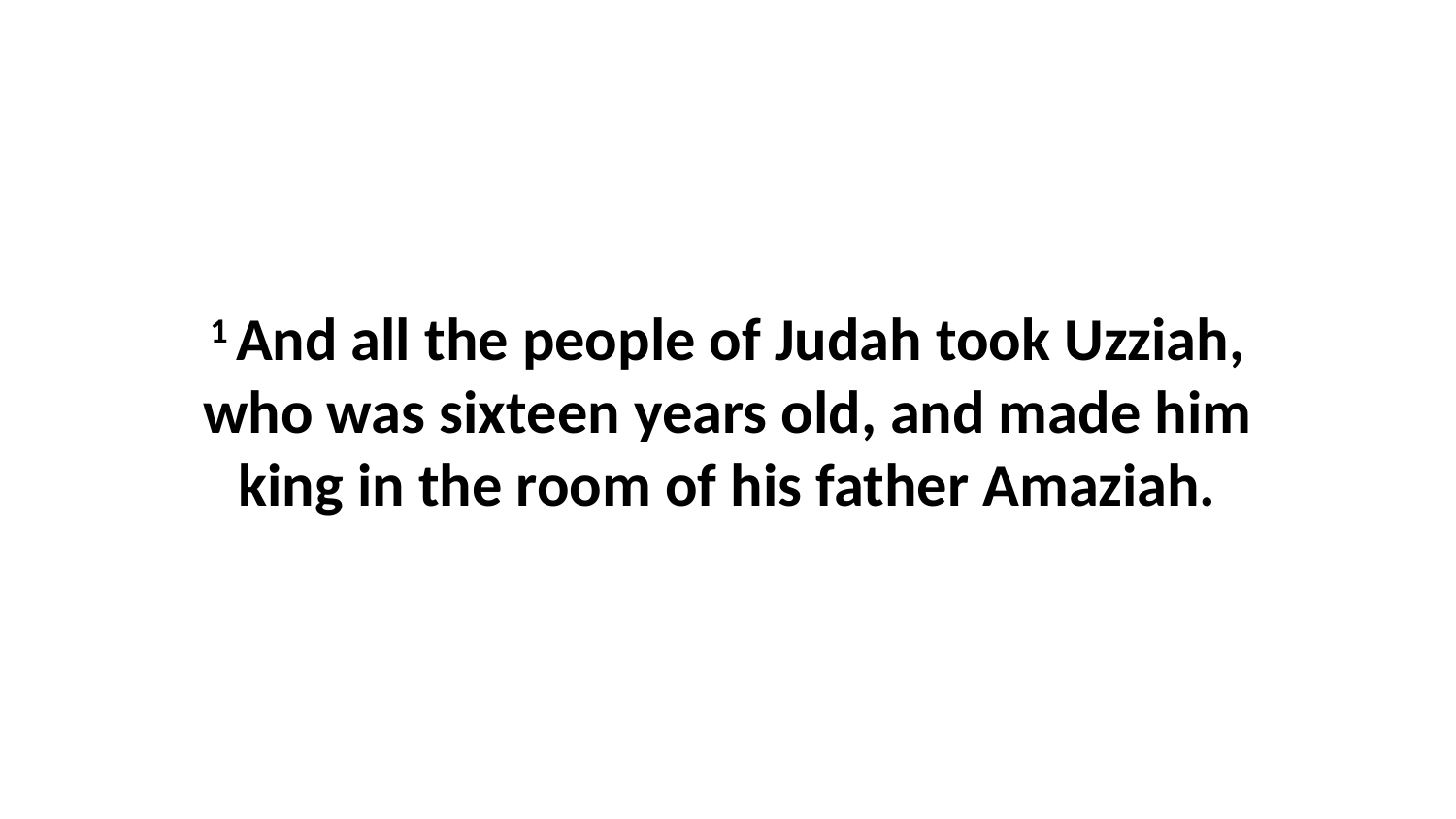

1 And all the people of Judah took Uzziah, who was sixteen years old, and made him king in the room of his father Amaziah.